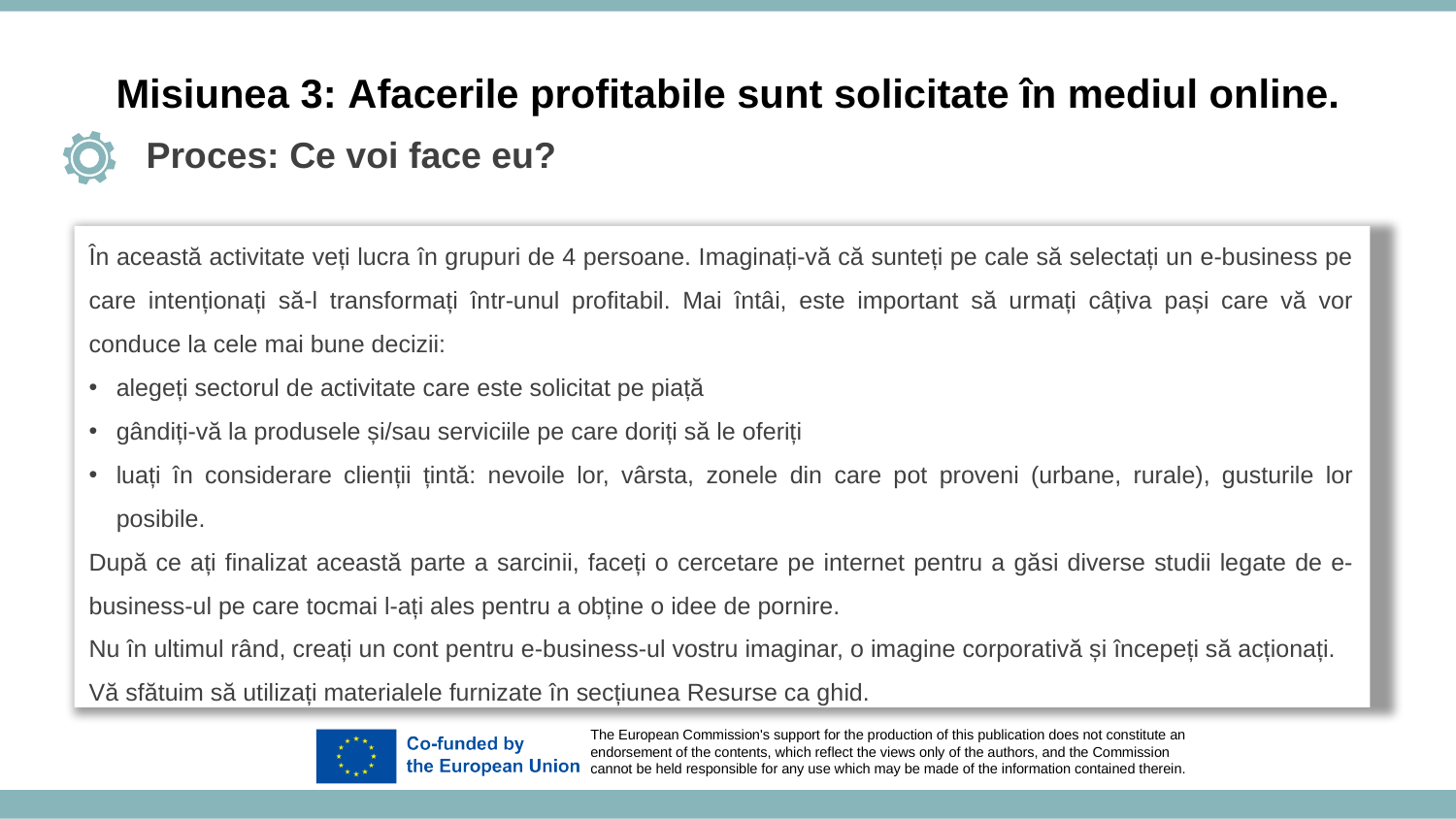

Misiunea 3: Afacerile profitabile sunt solicitate în mediul online.

Proces: Ce voi face eu?
În această activitate veți lucra în grupuri de 4 persoane. Imaginați-vă că sunteți pe cale să selectați un e-business pe care intenționați să-l transformați într-unul profitabil. Mai întâi, este important să urmați câțiva pași care vă vor conduce la cele mai bune decizii:
alegeți sectorul de activitate care este solicitat pe piață
gândiți-vă la produsele și/sau serviciile pe care doriți să le oferiți
luați în considerare clienții țintă: nevoile lor, vârsta, zonele din care pot proveni (urbane, rurale), gusturile lor posibile.
După ce ați finalizat această parte a sarcinii, faceți o cercetare pe internet pentru a găsi diverse studii legate de e-business-ul pe care tocmai l-ați ales pentru a obține o idee de pornire.
Nu în ultimul rând, creați un cont pentru e-business-ul vostru imaginar, o imagine corporativă și începeți să acționați.
Vă sfătuim să utilizați materialele furnizate în secțiunea Resurse ca ghid.